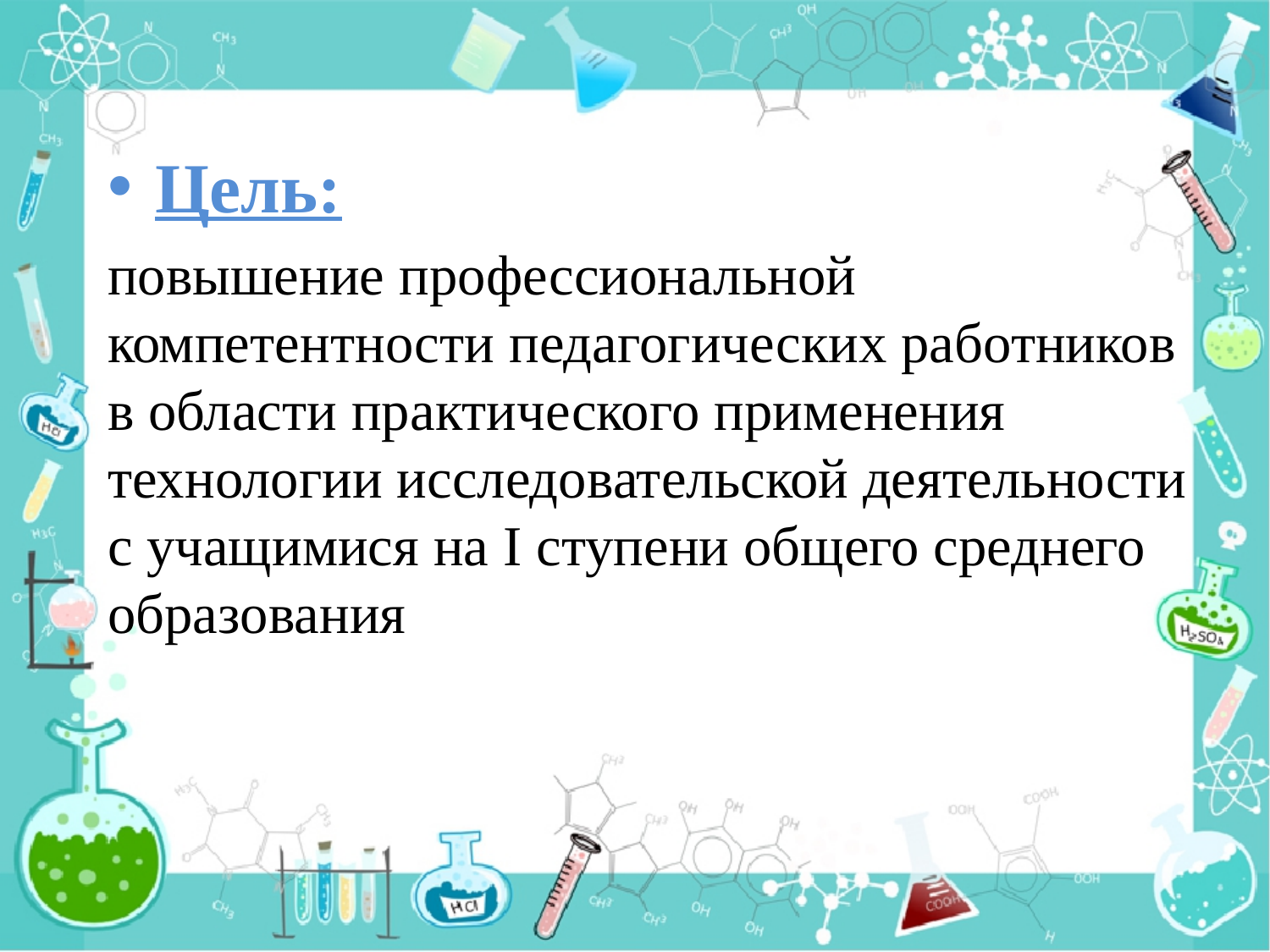

Цель:
повышение профессиональной компетентности педагогических работников в области практического применения технологии исследовательской деятельности с учащимися на I ступени общего среднего образования